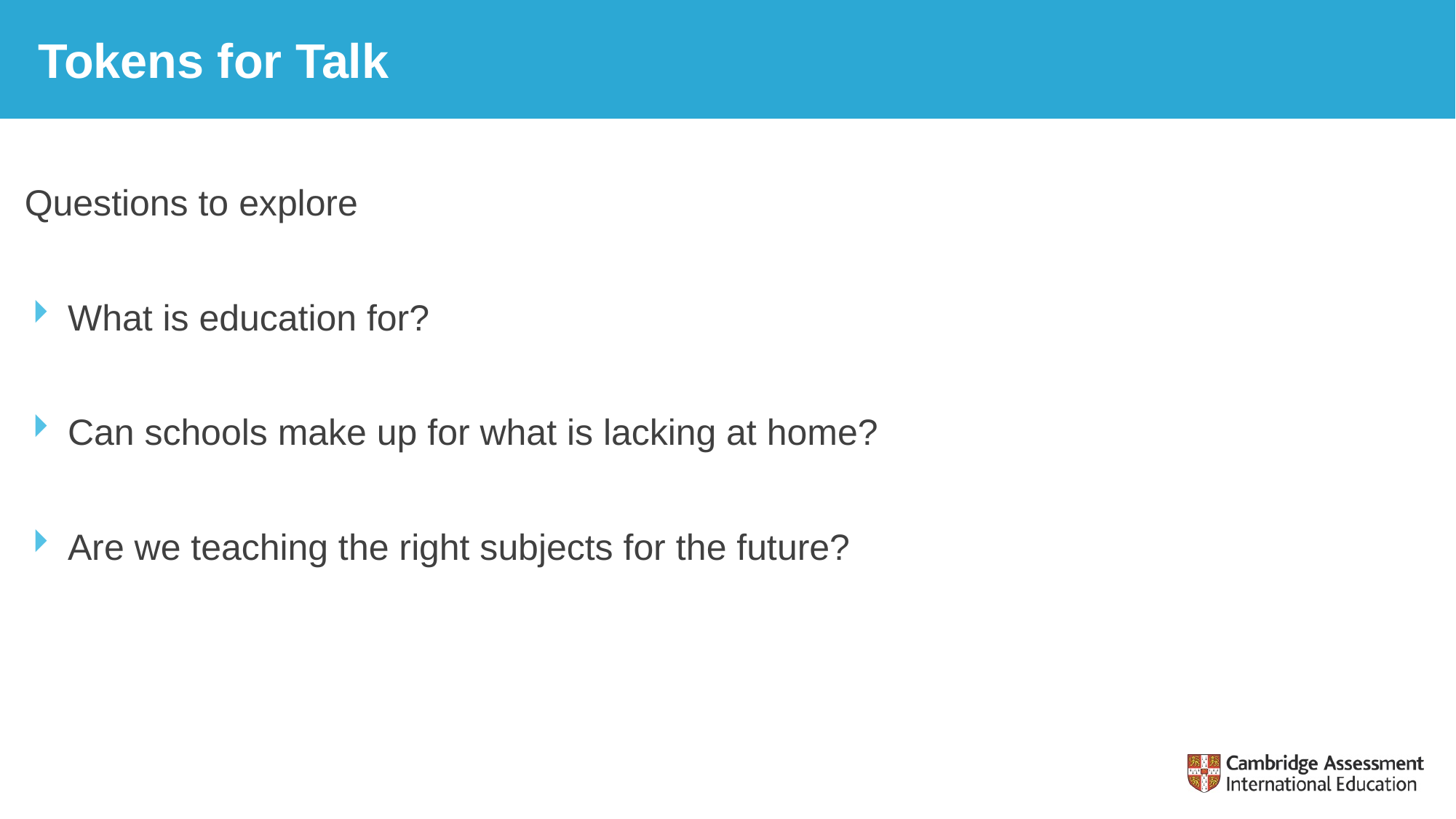

# Tokens for Talk
Questions to explore

What is education for?

Can schools make up for what is lacking at home?

Are we teaching the right subjects for the future?